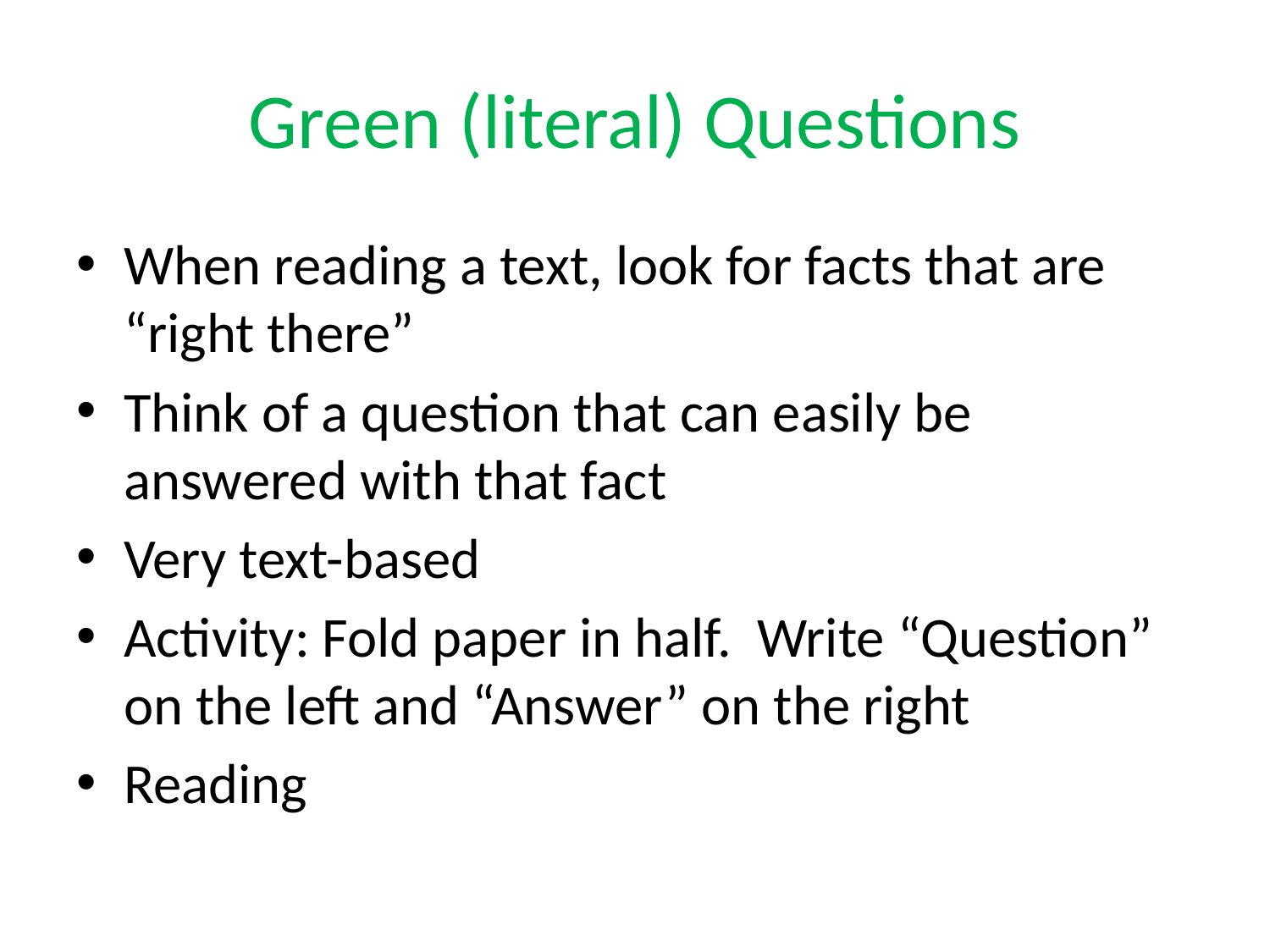

# Green (literal) Questions
When reading a text, look for facts that are “right there”
Think of a question that can easily be answered with that fact
Very text-based
Activity: Fold paper in half.  Write “Question” on the left and “Answer” on the right
Reading